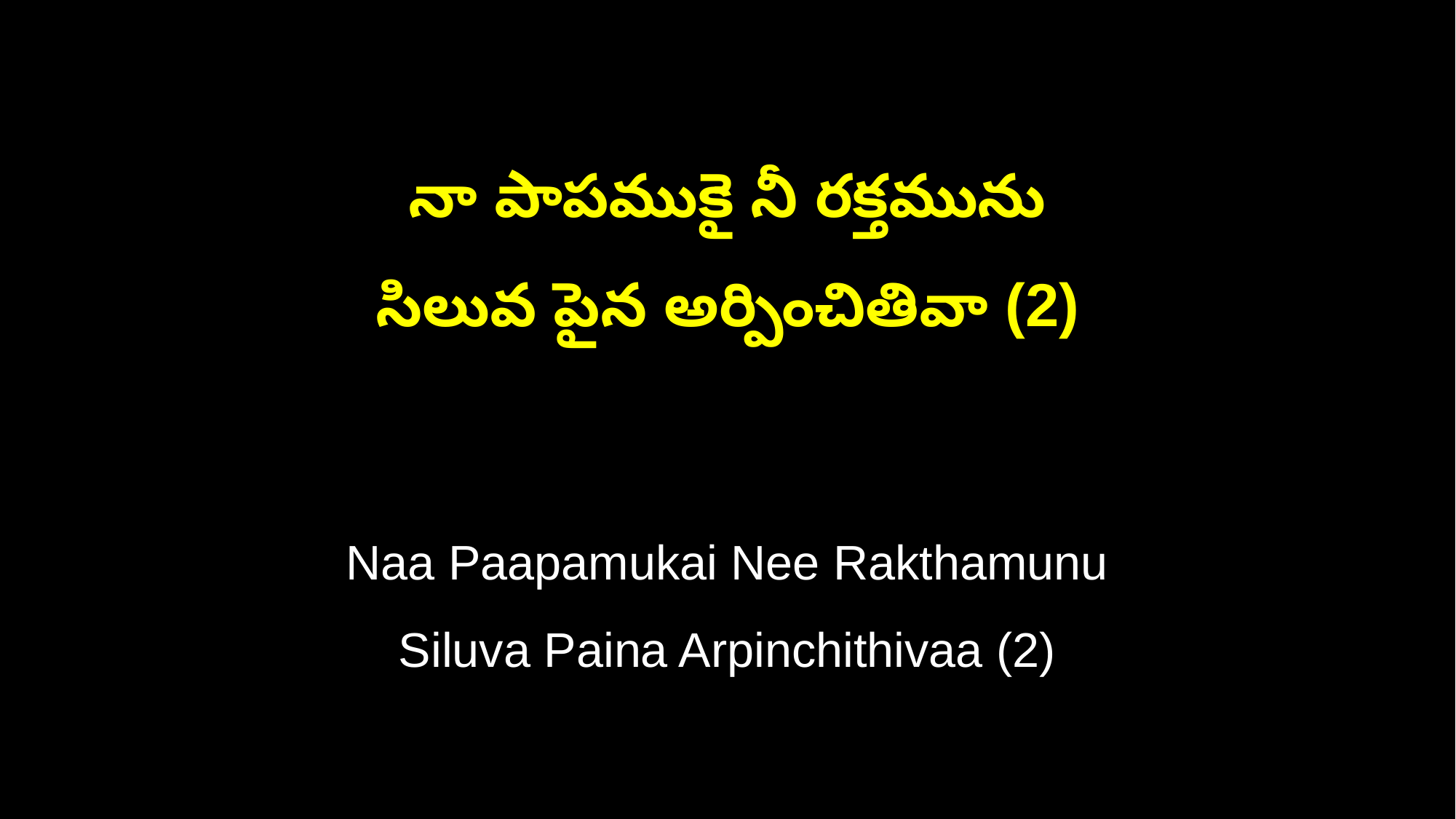

నా పాపముకై నీ రక్తమును
సిలువ పైన అర్పించితివా (2)
Naa Paapamukai Nee Rakthamunu
Siluva Paina Arpinchithivaa (2)